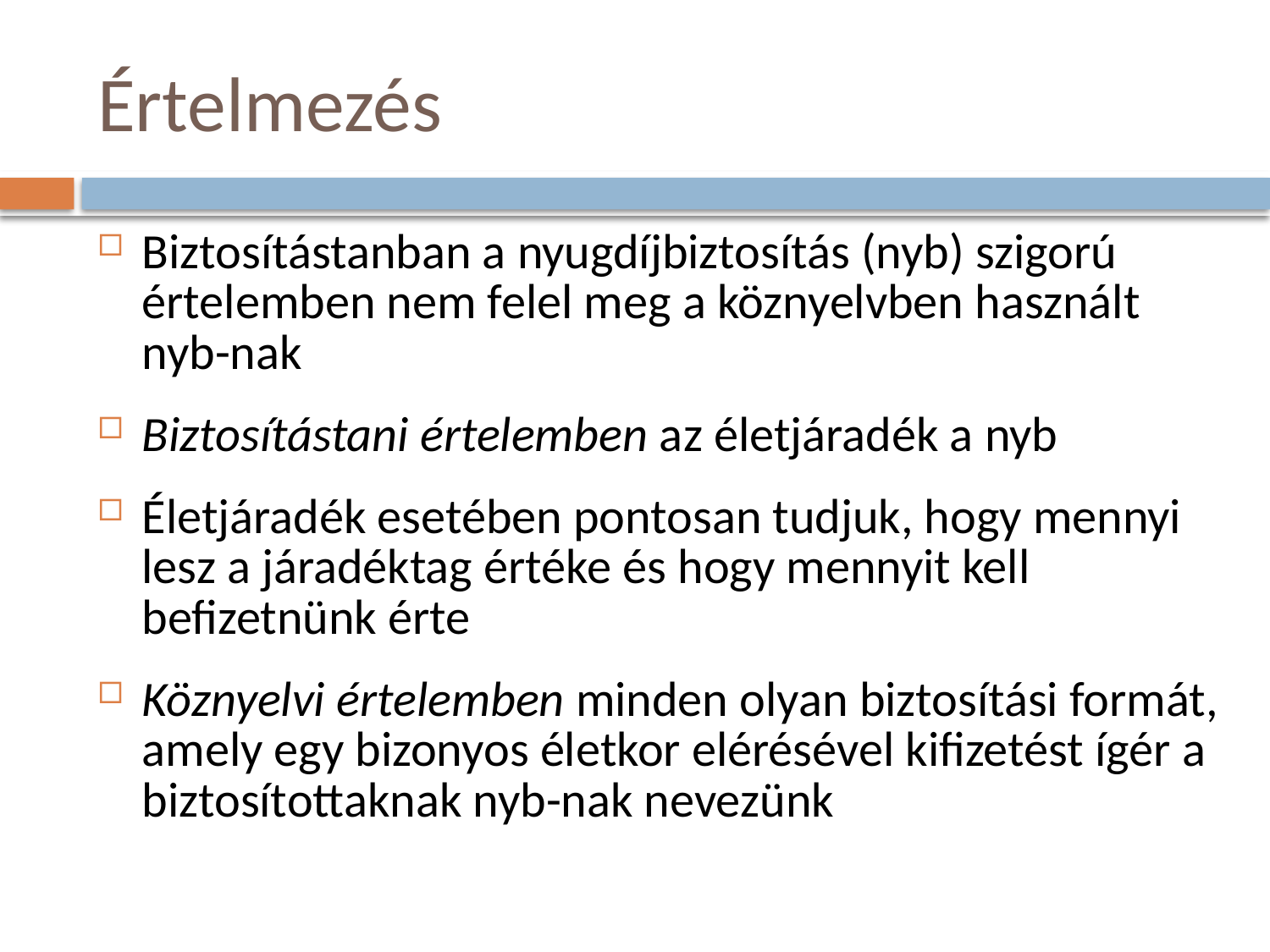

# Értelmezés
Biztosítástanban a nyugdíjbiztosítás (nyb) szigorú értelemben nem felel meg a köznyelvben használt nyb-nak
Biztosítástani értelemben az életjáradék a nyb
Életjáradék esetében pontosan tudjuk, hogy mennyi lesz a járadéktag értéke és hogy mennyit kell befizetnünk érte
Köznyelvi értelemben minden olyan biztosítási formát, amely egy bizonyos életkor elérésével kifizetést ígér a biztosítottaknak nyb-nak nevezünk